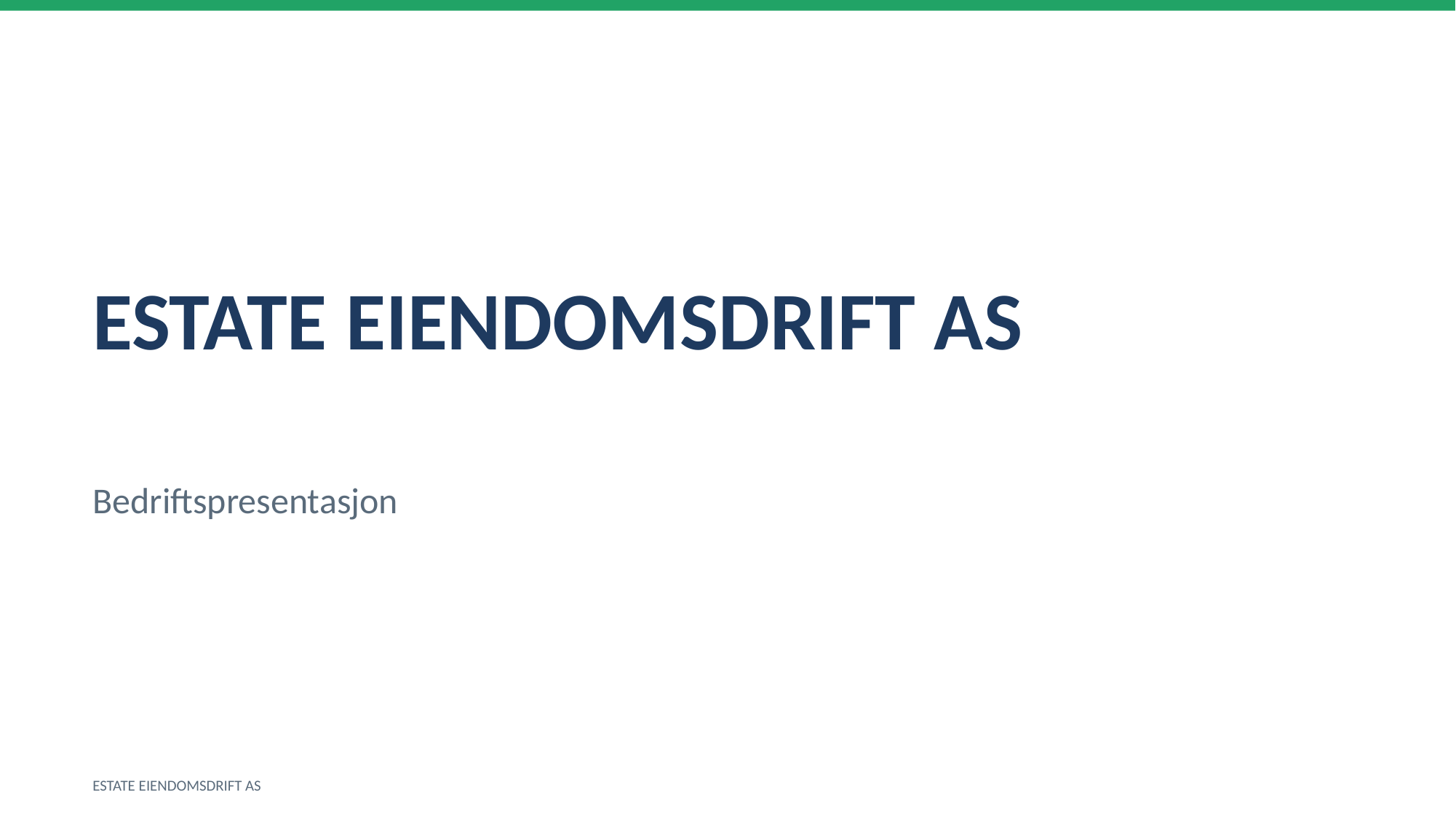

ESTATE EIENDOMSDRIFT AS
Bedriftspresentasjon
ESTATE EIENDOMSDRIFT AS